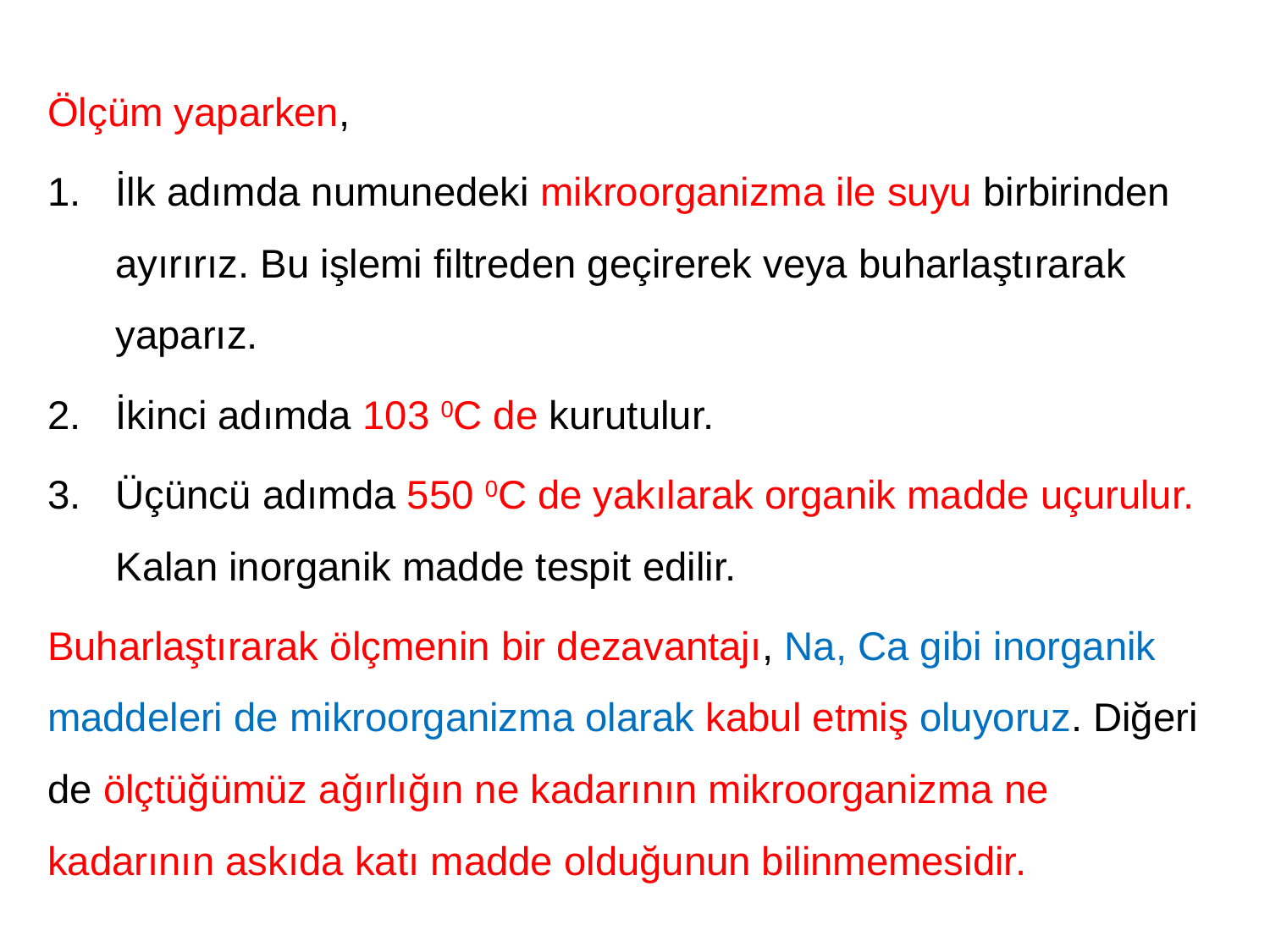

Ölçüm yaparken,
İlk adımda numunedeki mikroorganizma ile suyu birbirinden ayırırız. Bu işlemi filtreden geçirerek veya buharlaştırarak yaparız.
İkinci adımda 103 0C de kurutulur.
Üçüncü adımda 550 0C de yakılarak organik madde uçurulur. Kalan inorganik madde tespit edilir.
Buharlaştırarak ölçmenin bir dezavantajı, Na, Ca gibi inorganik maddeleri de mikroorganizma olarak kabul etmiş oluyoruz. Diğeri de ölçtüğümüz ağırlığın ne kadarının mikroorganizma ne kadarının askıda katı madde olduğunun bilinmemesidir.